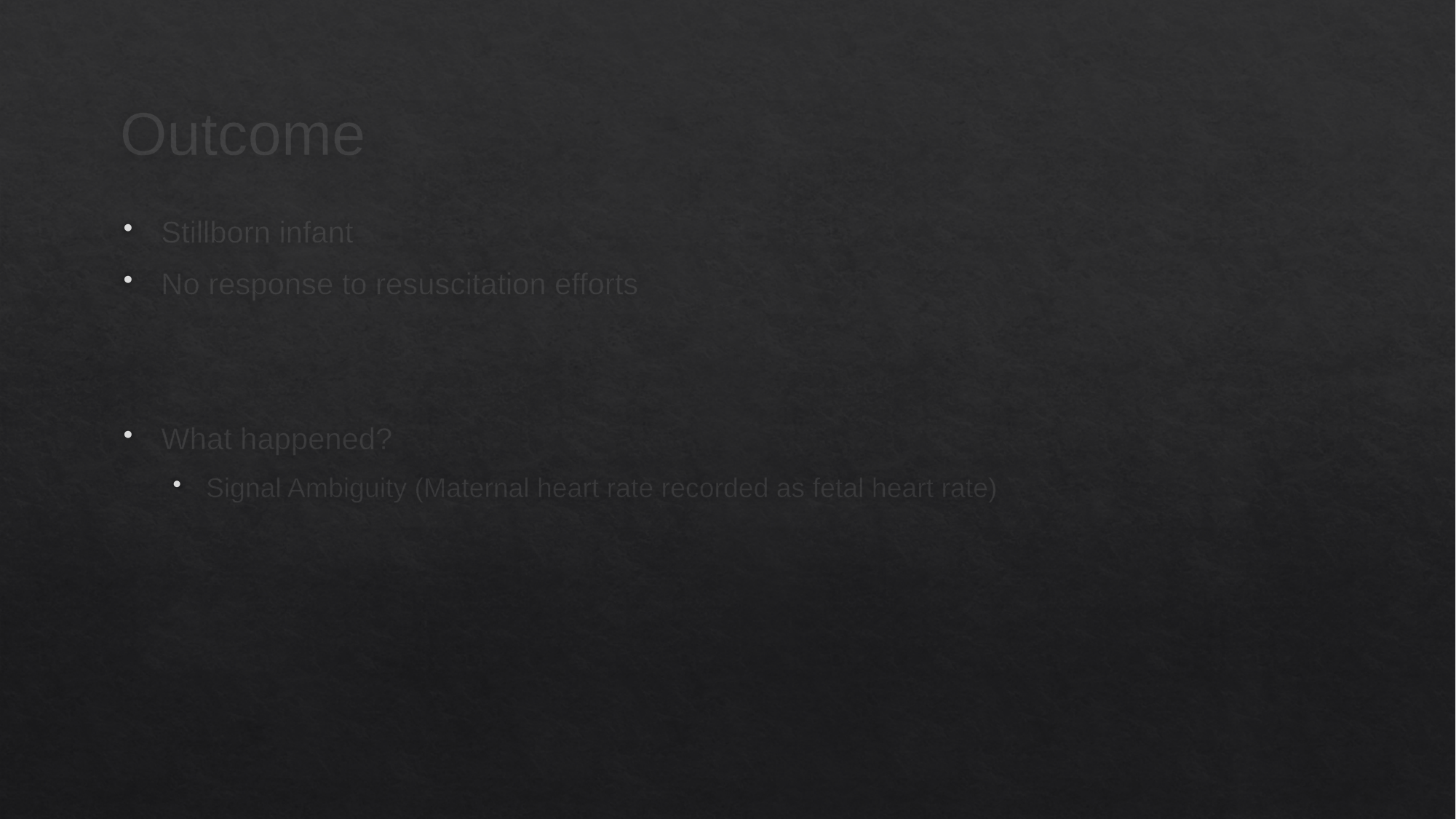

# Outcome
Stillborn infant
No response to resuscitation efforts

What happened?
Signal Ambiguity (Maternal heart rate recorded as fetal heart rate)